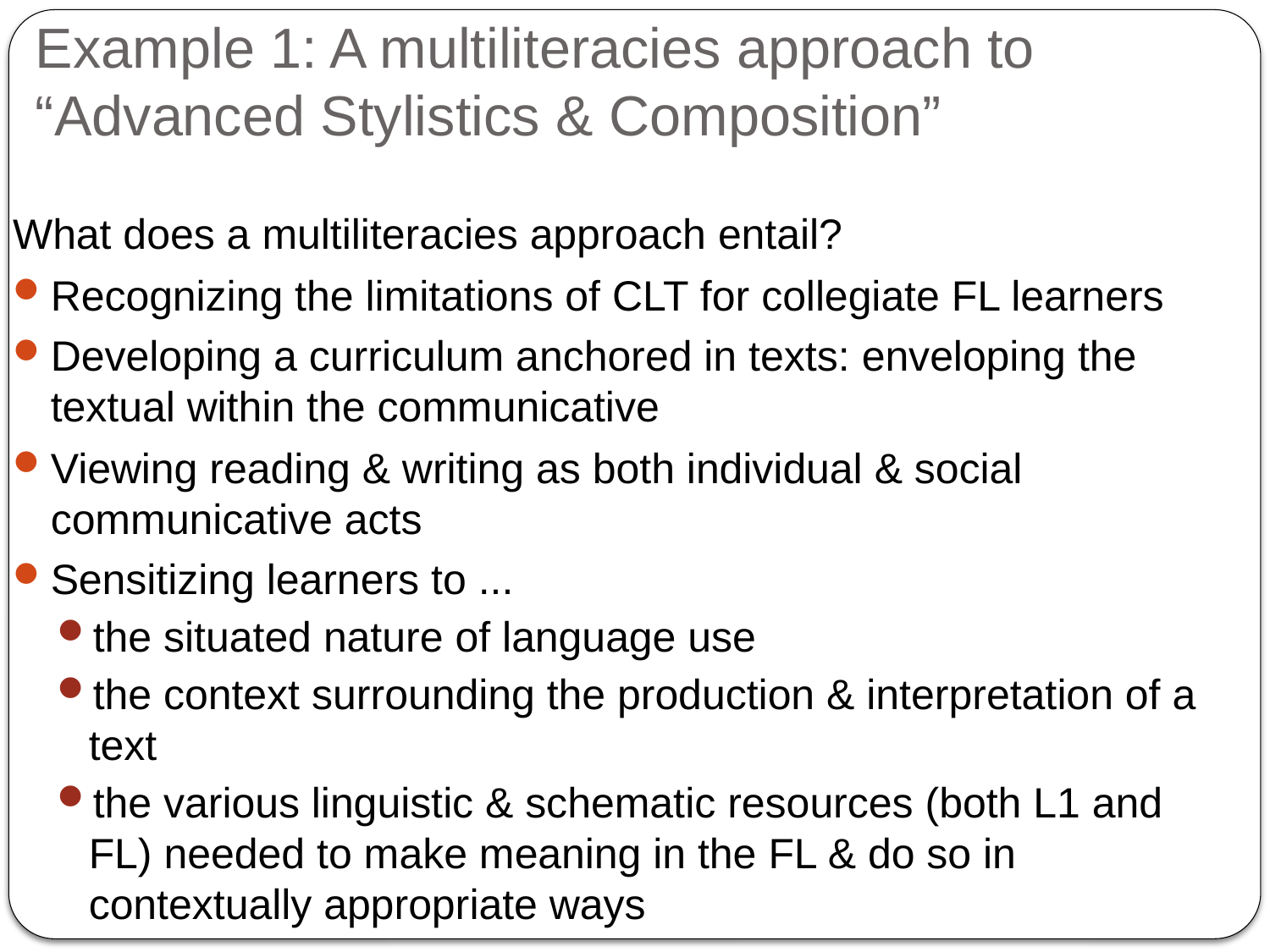

# Example 1: A multiliteracies approach to “Advanced Stylistics & Composition”
What does a multiliteracies approach entail?
Recognizing the limitations of CLT for collegiate FL learners
Developing a curriculum anchored in texts: enveloping the textual within the communicative
Viewing reading & writing as both individual & social communicative acts
Sensitizing learners to ...
the situated nature of language use
the context surrounding the production & interpretation of a text
the various linguistic & schematic resources (both L1 and FL) needed to make meaning in the FL & do so in contextually appropriate ways

                                                                         (Kern, 2000; Swaffar & Arens, 2005)